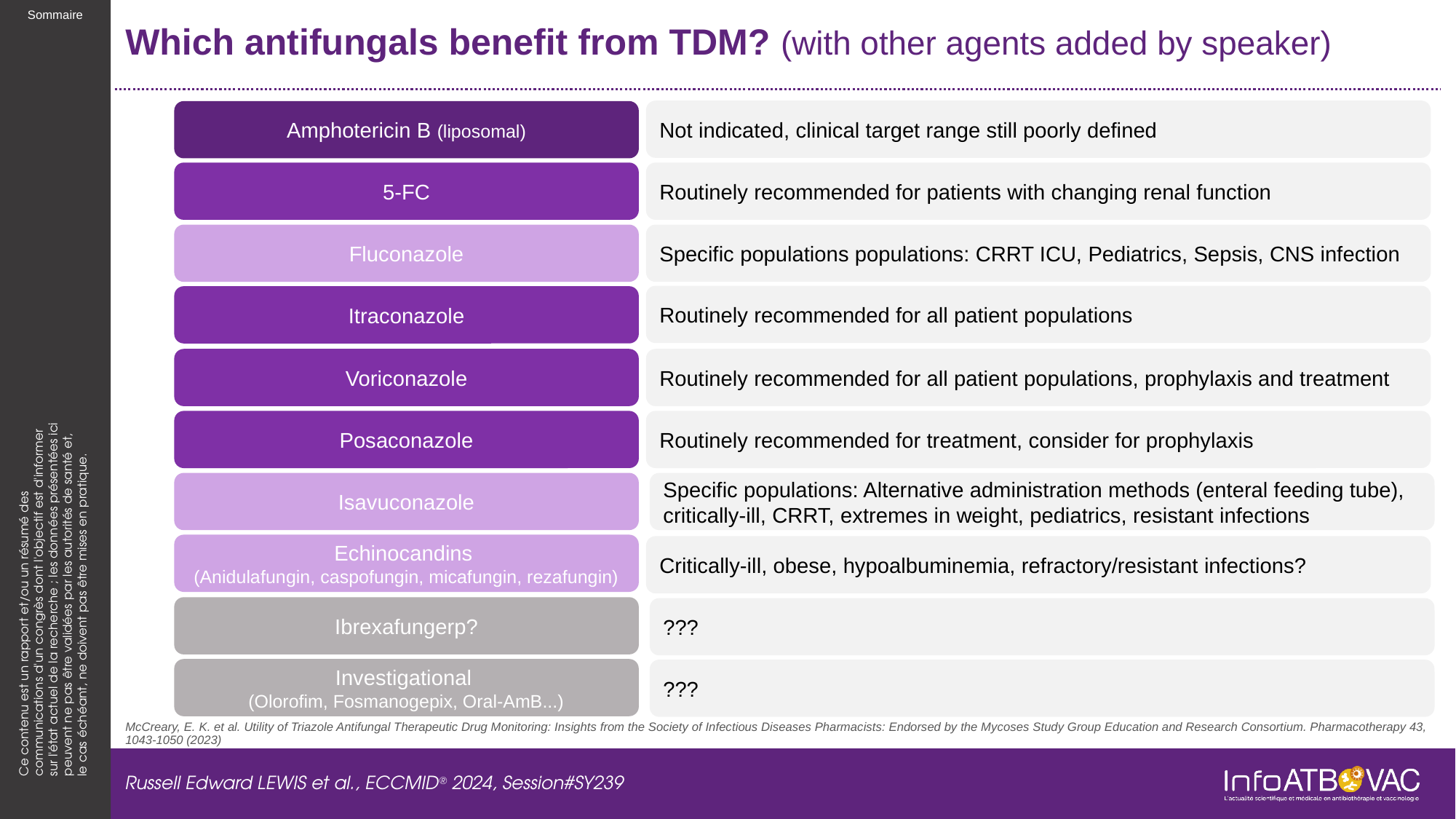

# Which antifungals benefit from TDM? (with other agents added by speaker)
Not indicated, clinical target range still poorly defined
Amphotericin B (liposomal)
5-FC
Routinely recommended for patients with changing renal function
Fluconazole
Specific populations populations: CRRT ICU, Pediatrics, Sepsis, CNS infection
Routinely recommended for all patient populations
Itraconazole
Voriconazole
Routinely recommended for all patient populations, prophylaxis and treatment
Posaconazole
Routinely recommended for treatment, consider for prophylaxis
Isavuconazole
Specific populations: Alternative administration methods (enteral feeding tube), critically-ill, CRRT, extremes in weight, pediatrics, resistant infections
Echinocandins
(Anidulafungin, caspofungin, micafungin, rezafungin)
Critically-ill, obese, hypoalbuminemia, refractory/resistant infections?
Ibrexafungerp?
???
Investigational
(Olorofim, Fosmanogepix, Oral-AmB...)
???
McCreary, E. K. et al. Utility of Triazole Antifungal Therapeutic Drug Monitoring: Insights from the Society of Infectious Diseases Pharmacists: Endorsed by the Mycoses Study Group Education and Research Consortium. Pharmacotherapy 43, 1043-1050 (2023)
Russell Edward LEWIS et al., ECCMID® 2024, Session#SY239